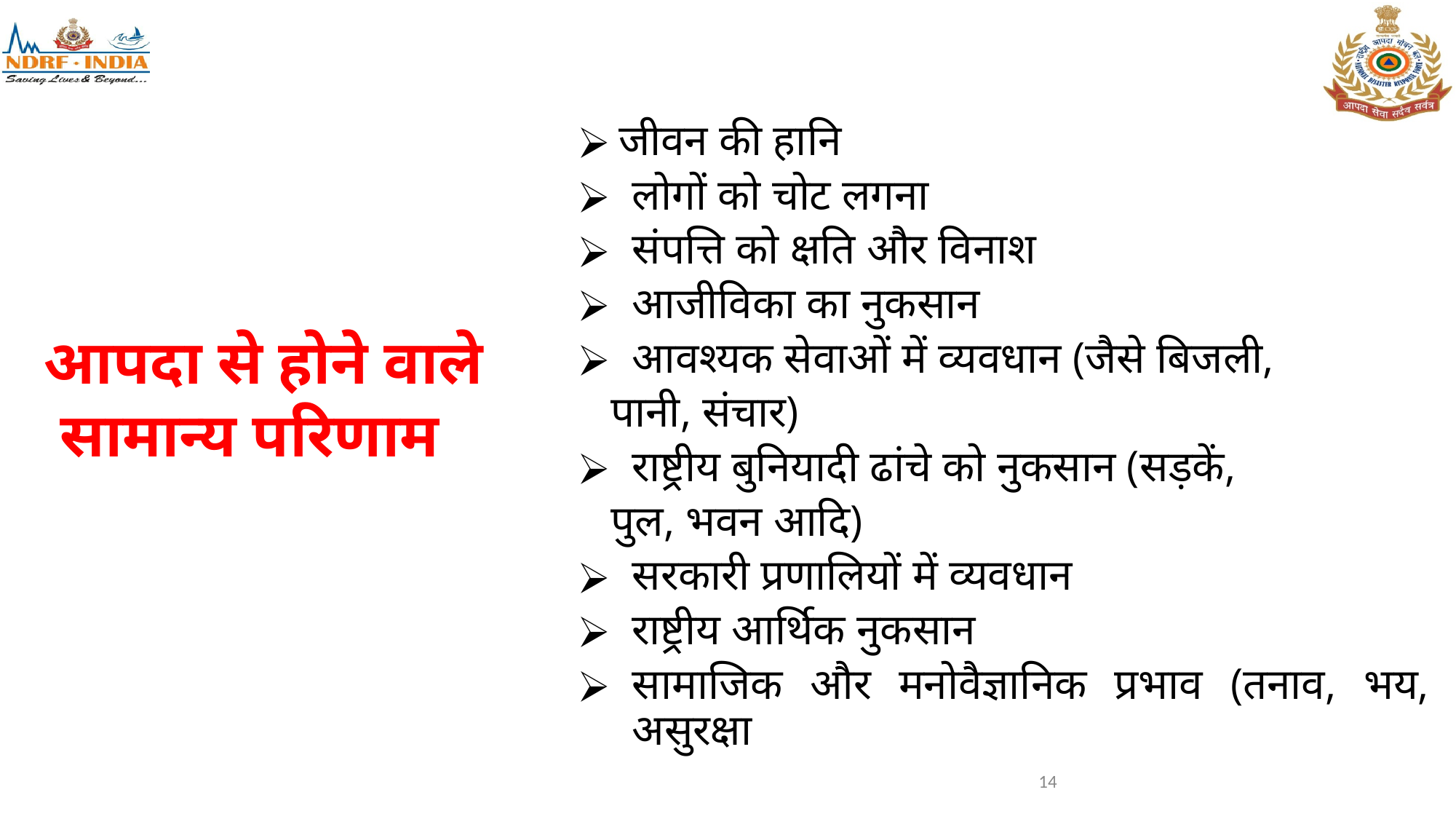

जीवन की हानि
लोगों को चोट लगना
संपत्ति को क्षति और विनाश
आजीविका का नुकसान
आवश्यक सेवाओं में व्यवधान (जैसे बिजली,
   पानी, संचार)
राष्ट्रीय बुनियादी ढांचे को नुकसान (सड़कें,
   पुल, भवन आदि)
सरकारी प्रणालियों में व्यवधान
राष्ट्रीय आर्थिक नुकसान
सामाजिक और मनोवैज्ञानिक प्रभाव (तनाव, भय, असुरक्षा
आपदा से होने वाले
 सामान्य परिणाम
14